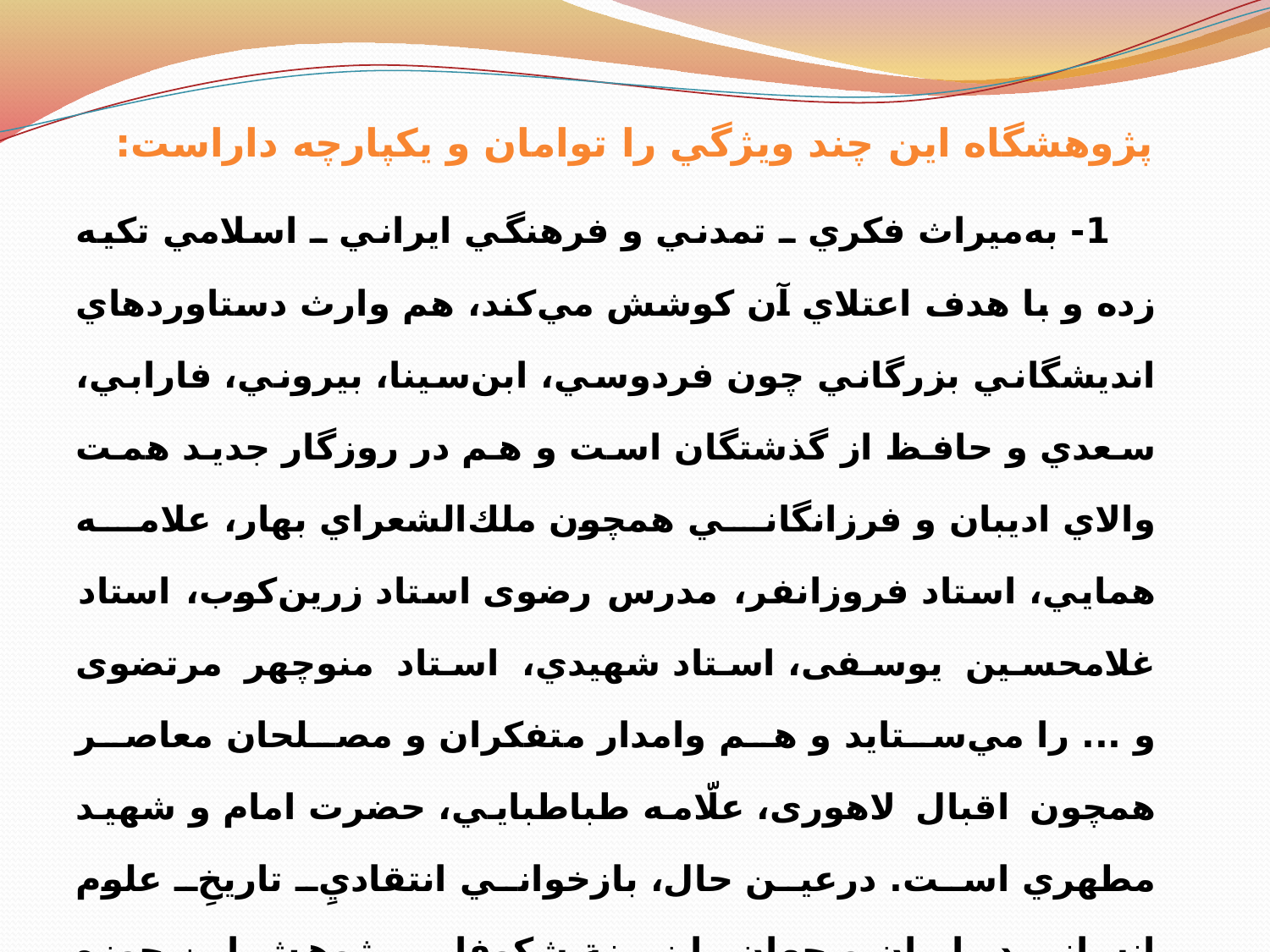

پژوهشگاه اين چند ويژگي را توامان و يكپارچه داراست:
     1- به‌ميراث فكري ـ تمدني و فرهنگي ايراني ـ اسلامي تكيه زده و با هدف اعتلاي آن كوشش مي‌كند، هم وارث دستاوردهاي انديشگاني بزرگاني چون فردوسي، ابن‌سينا، بيروني، فارابي، سعدي و حافظ از گذشتگان است و هم در روزگار جديد همت والاي اديبان و فرزانگاني همچون ملك‌الشعراي بهار، علامه همايي، استاد فروزانفر، مدرس رضوی استاد زرين‌كوب، استاد غلامحسین یوسفی، استاد شهيدي، استاد منوچهر مرتضوی و ... را مي‌ستايد و هم وامدار متفكران و مصلحان معاصر همچون اقبال لاهوری، علّامه طباطبايي، حضرت امام و شهيد مطهري است. درعين حال، بازخواني انتقاديِ تاريخِ علوم انساني در ايران و جهان را زمينة شكوفايي پژوهش اين حوزه مي‌داند.
     2- پژوهشگاه، ضمن اتكا به سنت، همواره مي‌كوشد به مرزهاي دانش جهان و دستاوردهاي فني و علمي حوزة علوم انساني دنيا متصل باشد و همراه آن حركت كند.